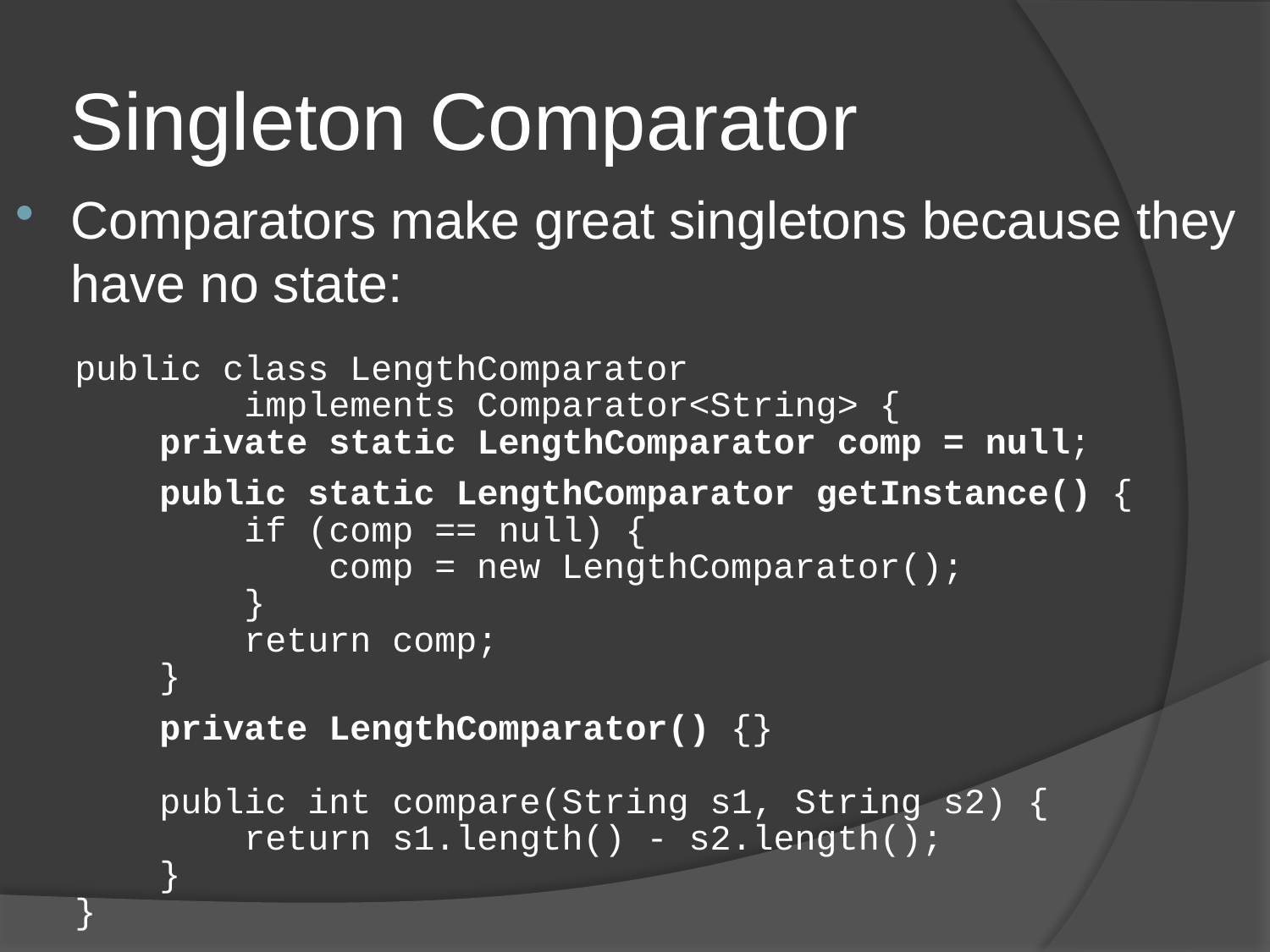

# Singleton Comparator
Comparators make great singletons because they have no state:

public class LengthComparator
        implements Comparator<String> {
    private static LengthComparator comp = null;

    public static LengthComparator getInstance() {
        if (comp == null) {
            comp = new LengthComparator();
        }
        return comp;
    }

    private LengthComparator() {}

    public int compare(String s1, String s2) {
        return s1.length() - s2.length();
    }
}